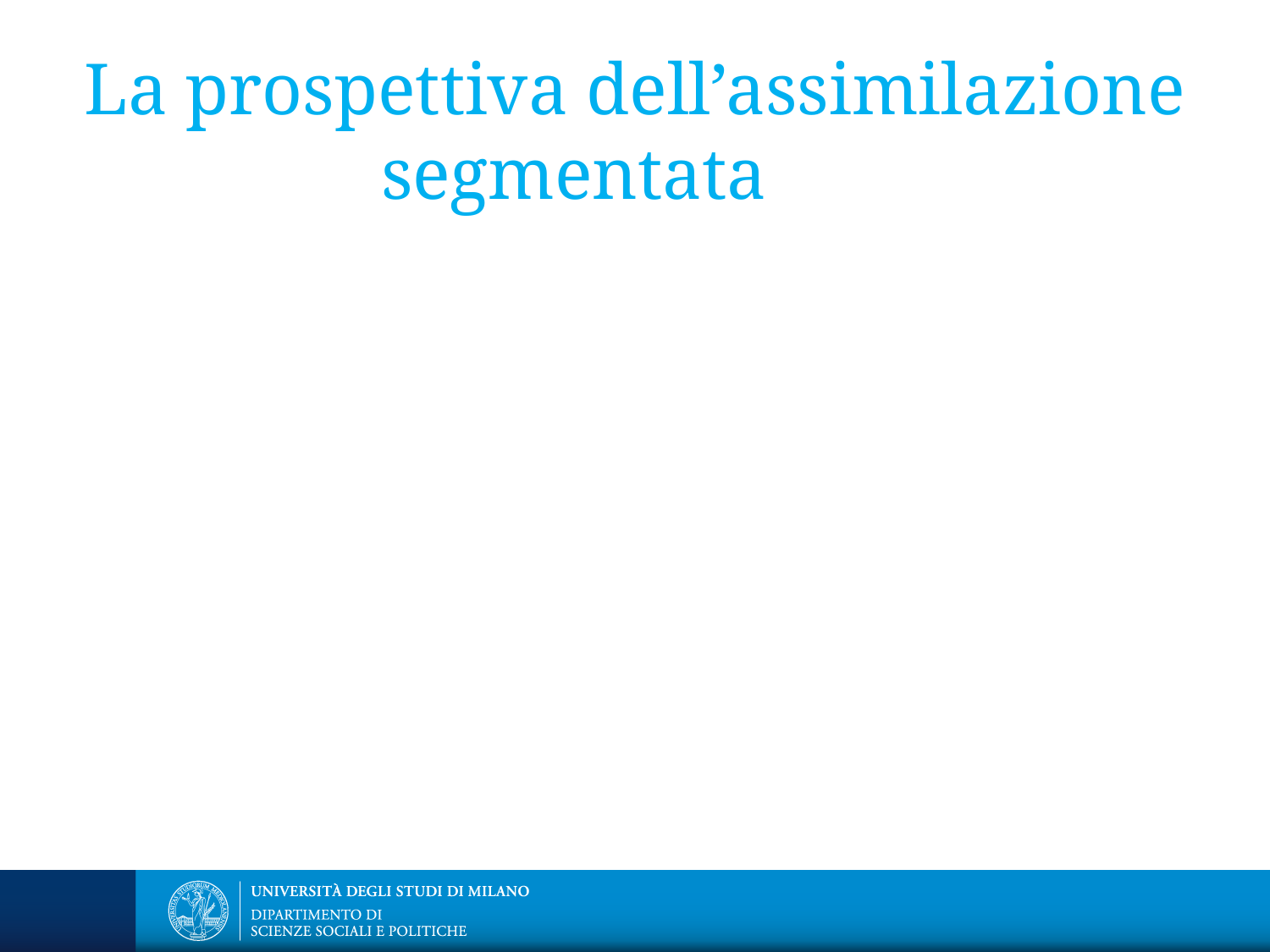

# La prospettiva dell’assimilazione segmentata
In Europa, enfasi sulla discriminazione e sull’insuccesso dei figli dell’immigrazione
In America il discorso è articolato: prospettiva dell’assimilazione segmentata
Downward assimilation (caso messicano)
Minoranze di successo (minoranze asiatiche)
Tra le variabili: livello di istruzione dei genitori; momento dell’arrivo; coesione comunitaria